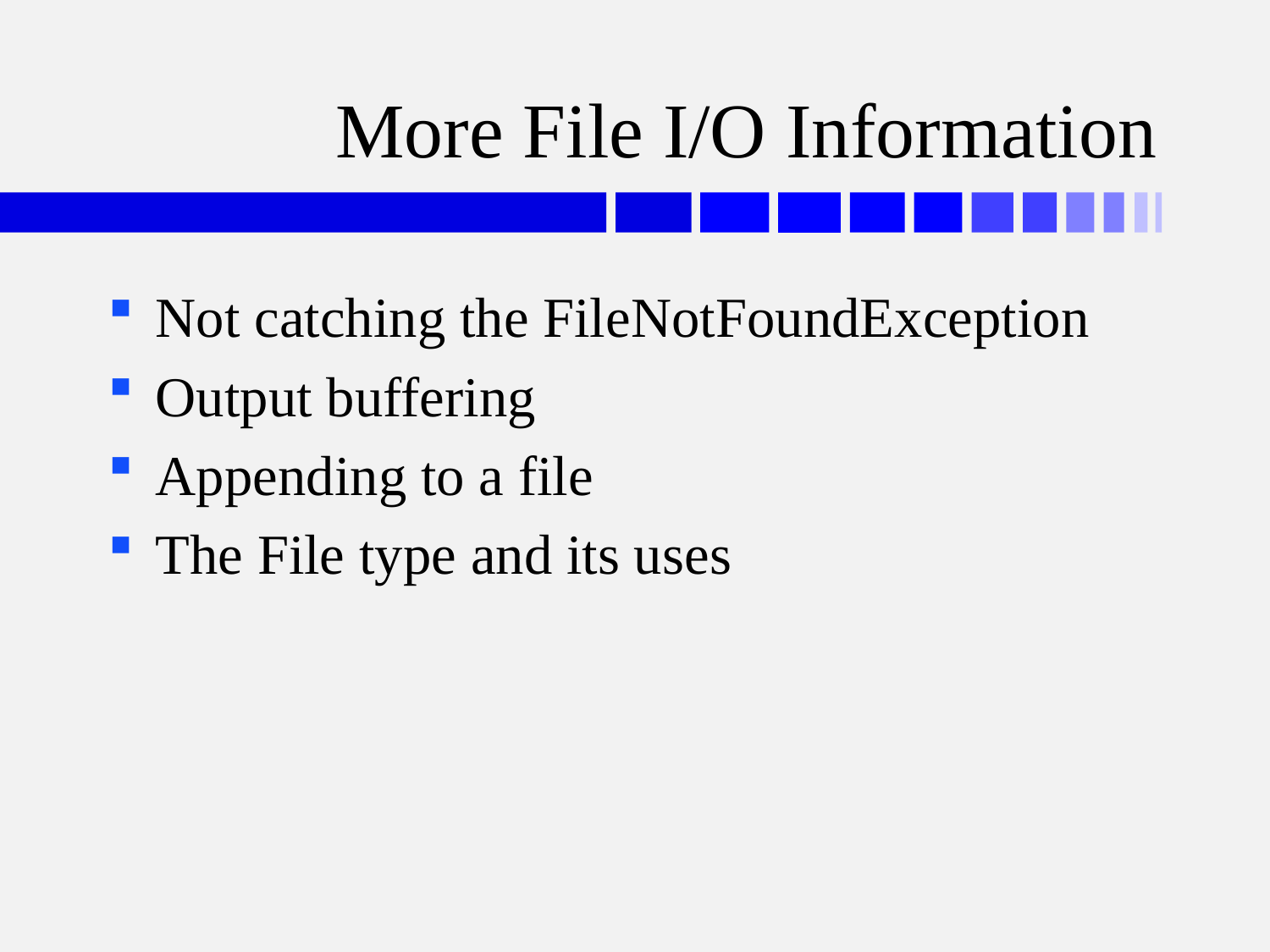

# More File I/O Information
Not catching the FileNotFoundException
Output buffering
Appending to a file
The File type and its uses